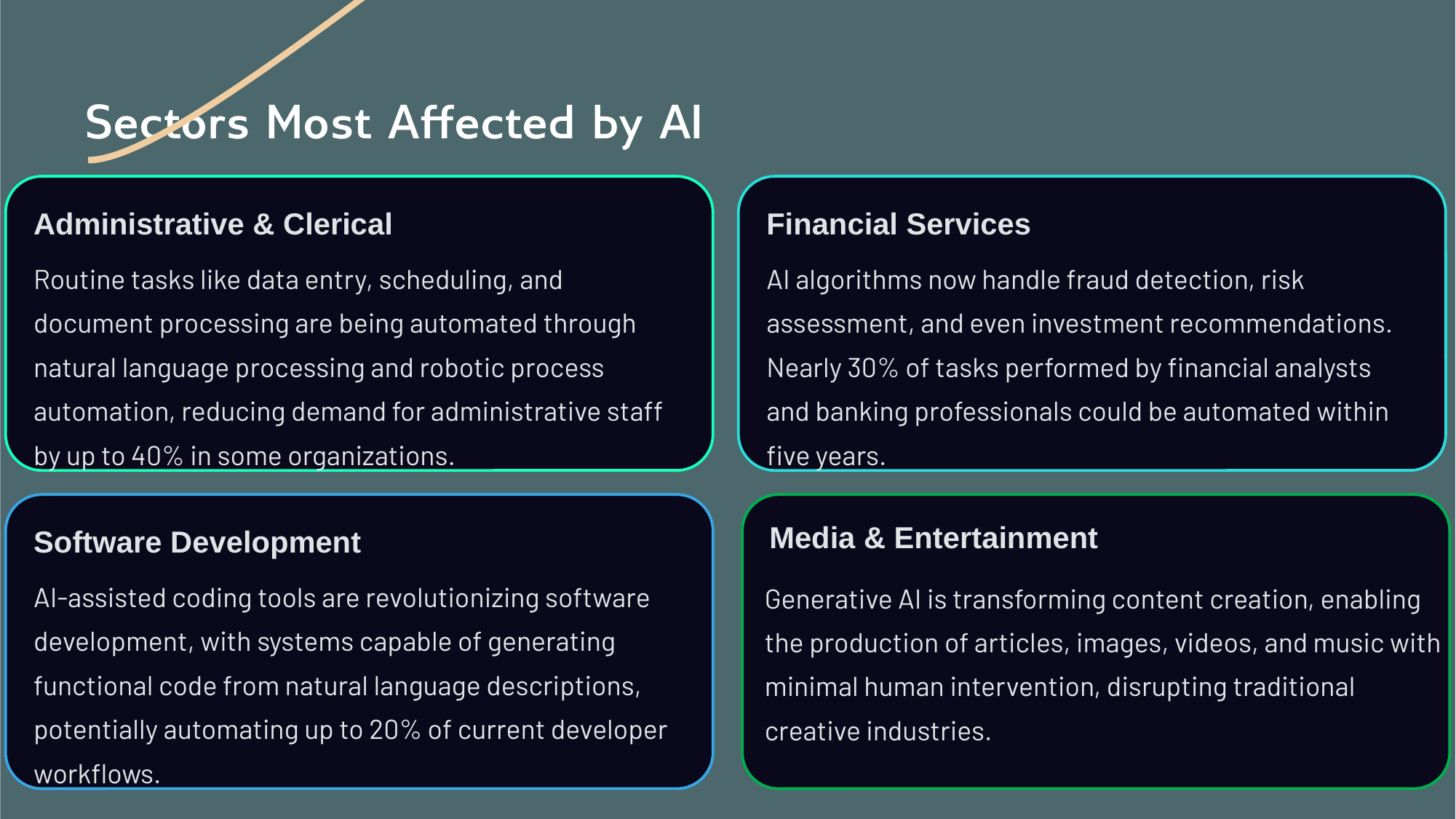

Sectors Most Affected by AI

Administrative & Clerical
Financial Services
Routine tasks like data entry, scheduling, and document processing are being automated through natural language processing and robotic process automation, reducing demand for administrative staff by up to 40% in some organizations.
AI algorithms now handle fraud detection, risk assessment, and even investment recommendations. Nearly 30% of tasks performed by financial analysts and banking professionals could be automated within five years.

Software Development
AI-assisted coding tools are revolutionizing software development, with systems capable of generating functional code from natural language descriptions, potentially automating up to 20% of current developer workflows.
Media & Entertainment
Generative AI is transforming content creation, enabling the production of articles, images, videos, and music with minimal human intervention, disrupting traditional creative industries.